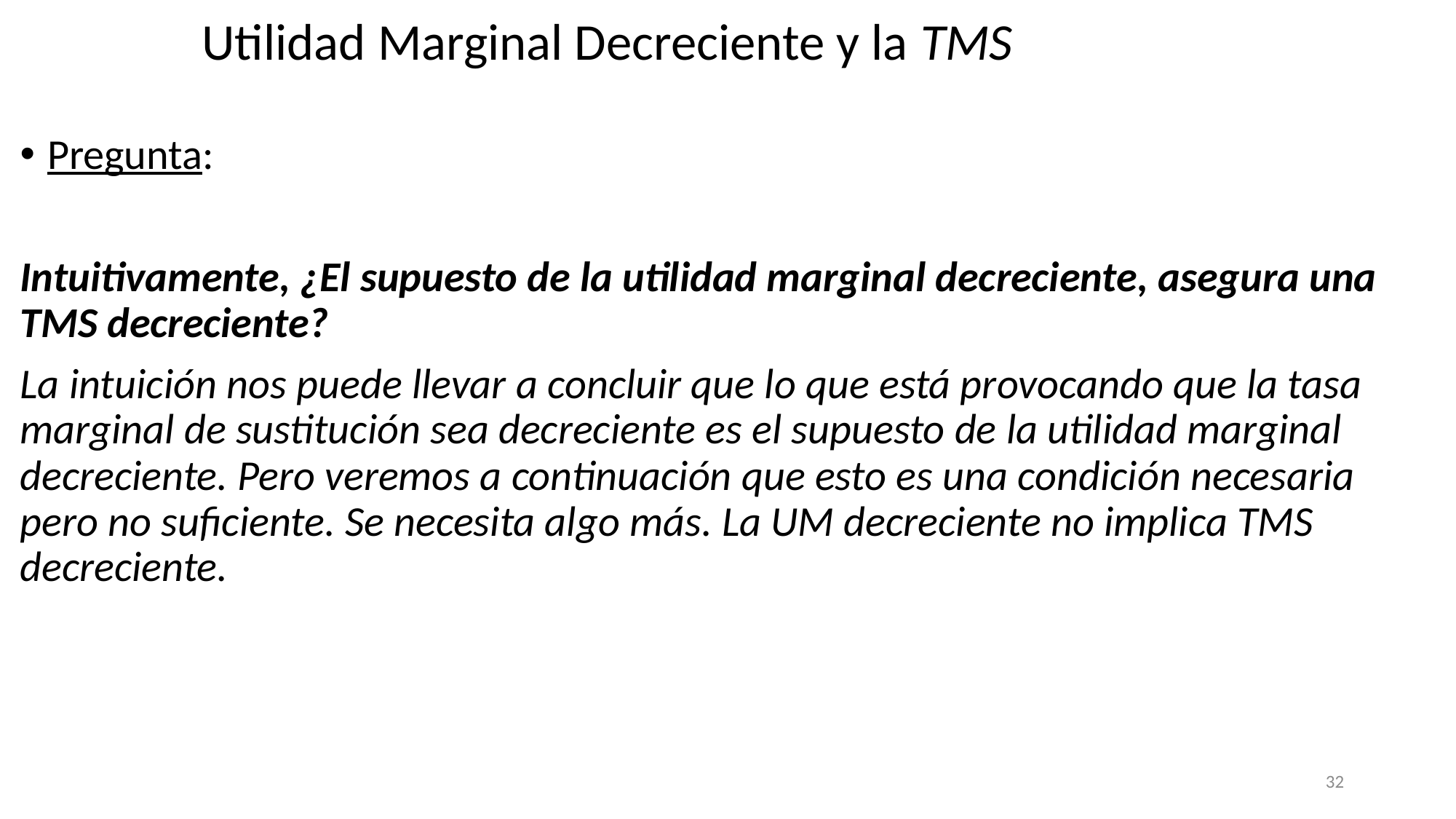

# Utilidad Marginal Decreciente y la TMS
Pregunta:

Intuitivamente, ¿El supuesto de la utilidad marginal decreciente, asegura una TMS decreciente?
La intuición nos puede llevar a concluir que lo que está provocando que la tasa marginal de sustitución sea decreciente es el supuesto de la utilidad marginal decreciente. Pero veremos a continuación que esto es una condición necesaria pero no suficiente. Se necesita algo más. La UM decreciente no implica TMS decreciente.
32